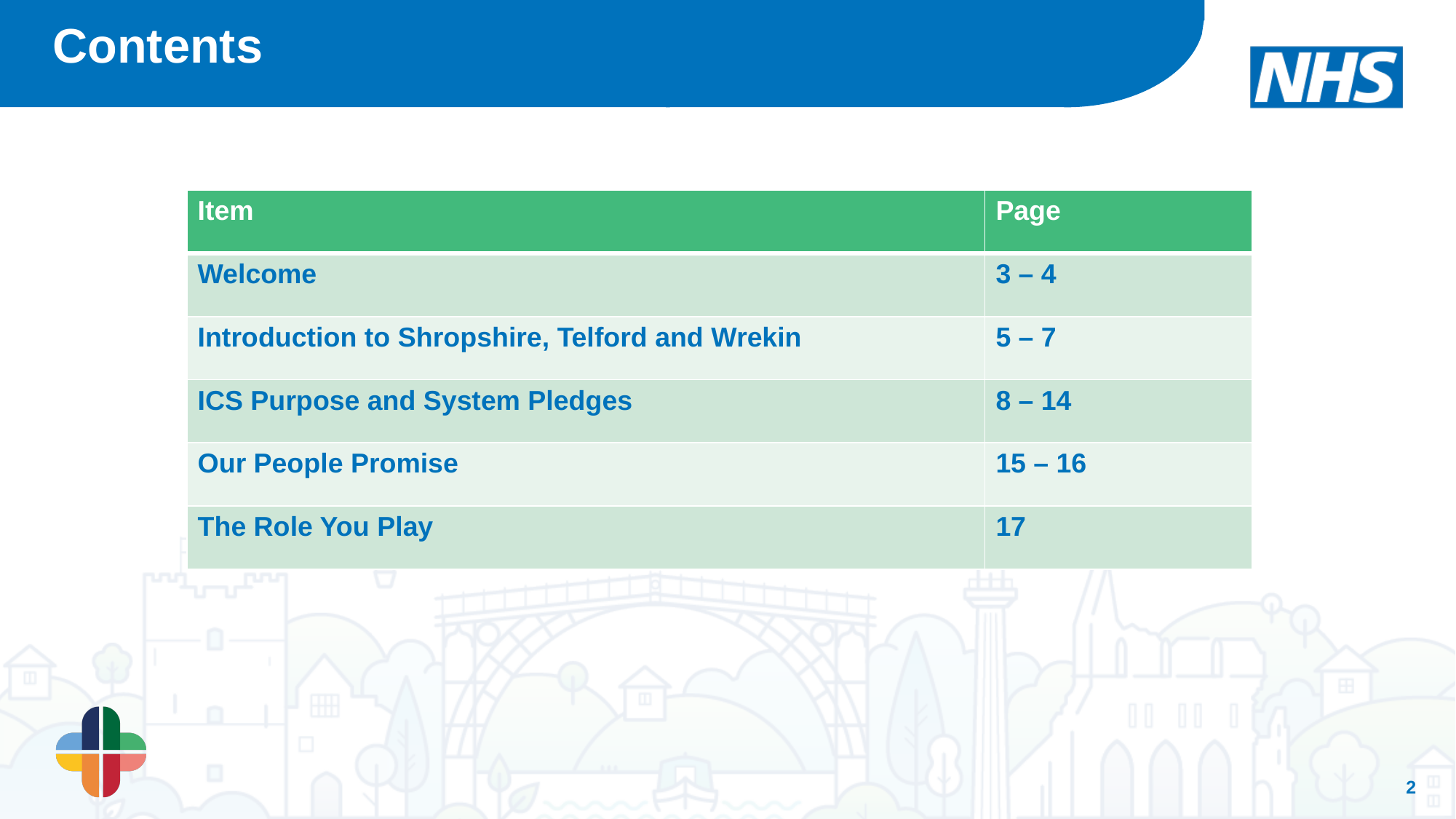

Contents
| Item | Page |
| --- | --- |
| Welcome | 3 – 4 |
| Introduction to Shropshire, Telford and Wrekin | 5 – 7 |
| ICS Purpose and System Pledges | 8 – 14 |
| Our People Promise | 15 – 16 |
| The Role You Play | 17 |
2